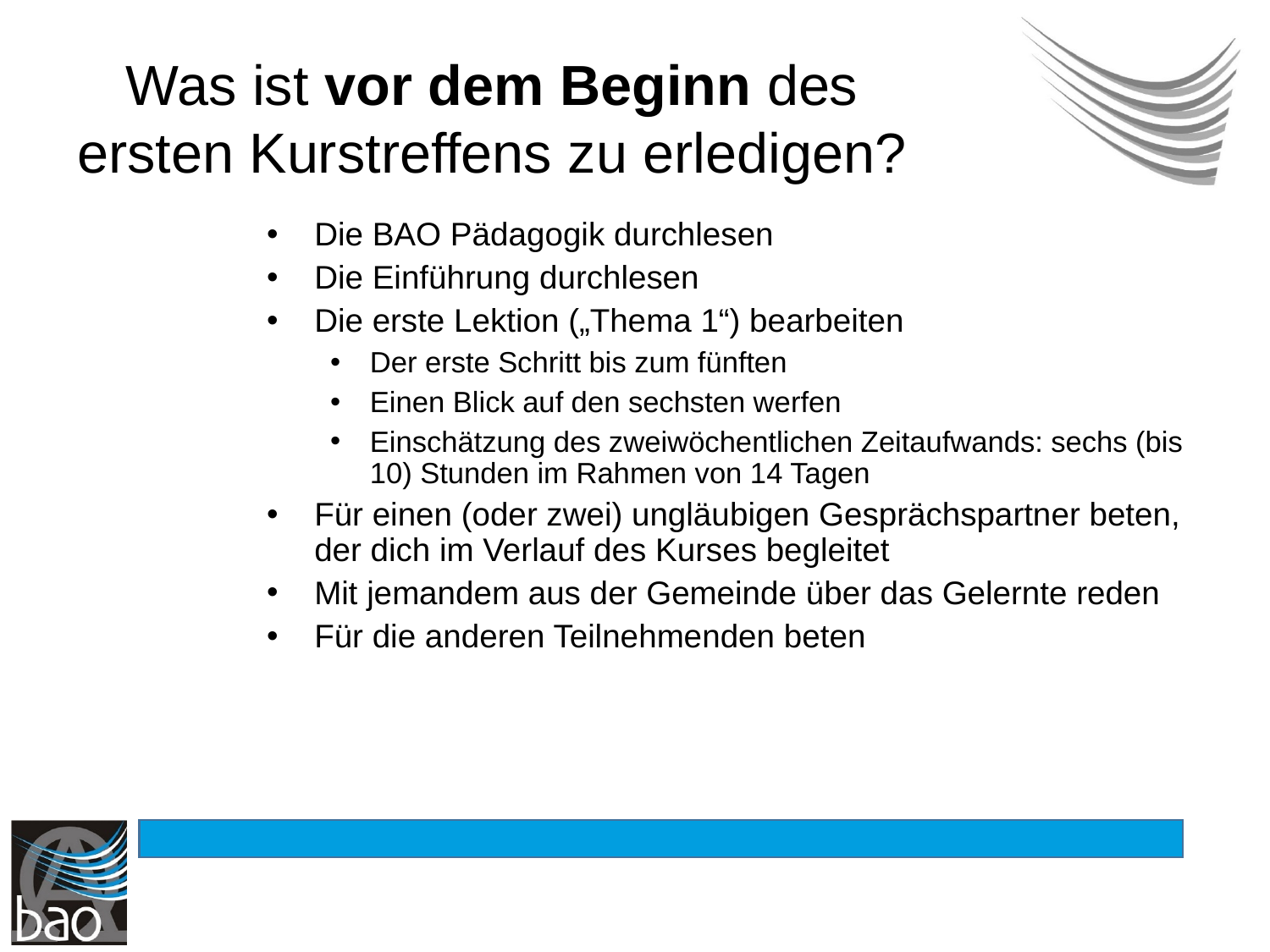

# Was ist vor dem Beginn des ersten Kurstreffens zu erledigen?
Die BAO Pädagogik durchlesen
Die Einführung durchlesen
Die erste Lektion („Thema 1“) bearbeiten
Der erste Schritt bis zum fünften
Einen Blick auf den sechsten werfen
Einschätzung des zweiwöchentlichen Zeitaufwands: sechs (bis 10) Stunden im Rahmen von 14 Tagen
Für einen (oder zwei) ungläubigen Gesprächspartner beten, der dich im Verlauf des Kurses begleitet
Mit jemandem aus der Gemeinde über das Gelernte reden
Für die anderen Teilnehmenden beten